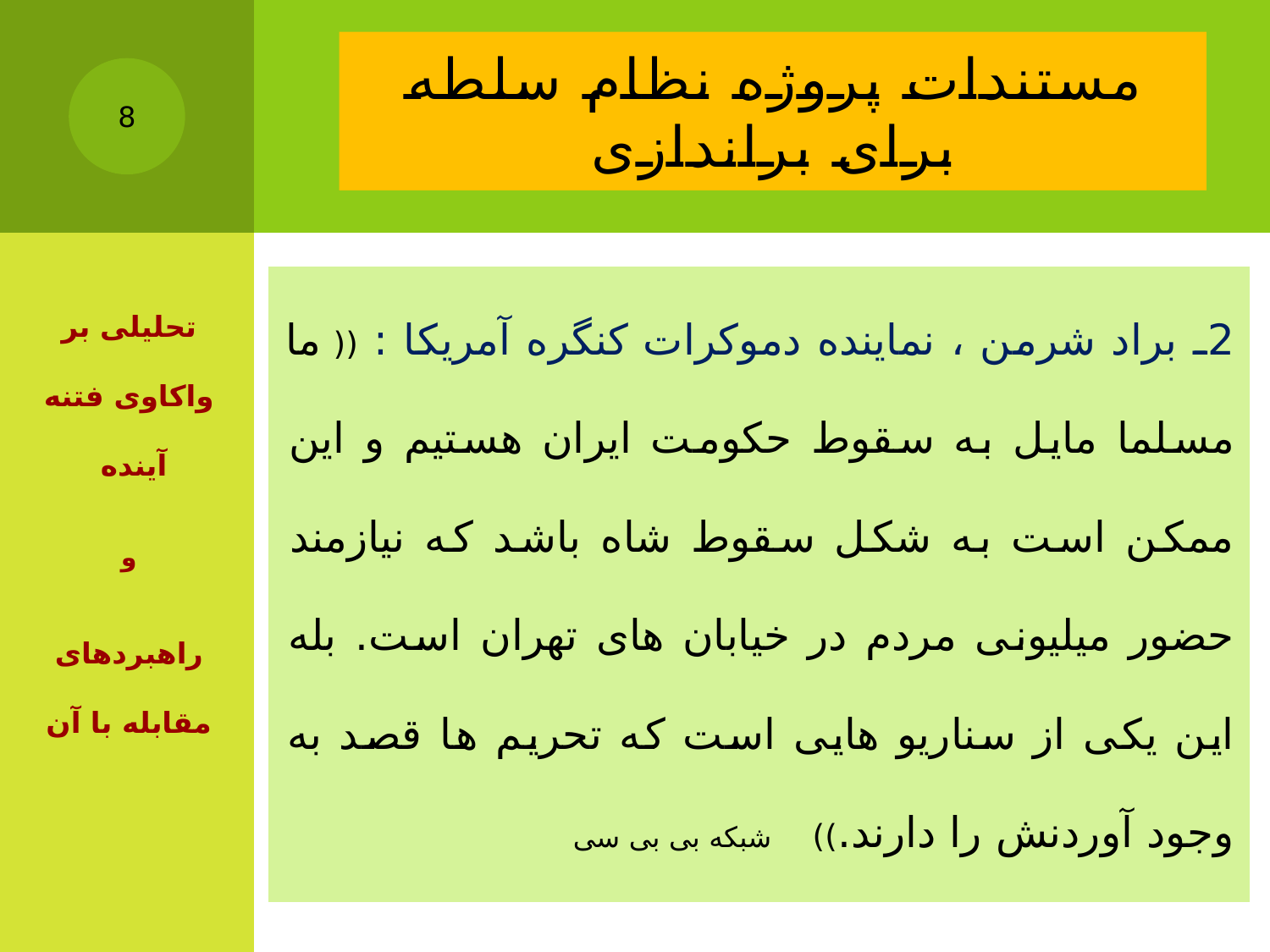

# مستندات پروژه نظام سلطه برای براندازی
8
| 2ـ براد شرمن ، نماینده دموکرات کنگره آمریکا : (( ما مسلما مایل به سقوط حکومت ایران هستیم و این ممکن است به شکل سقوط شاه باشد که نیازمند حضور میلیونی مردم در خیابان های تهران است. بله این یکی از سناریو هایی است که تحریم ها قصد به وجود آوردنش را دارند.)) شبکه بی بی سی |
| --- |
تحلیلی بر واکاوی فتنه آینده
و
راهبردهای مقابله با آن